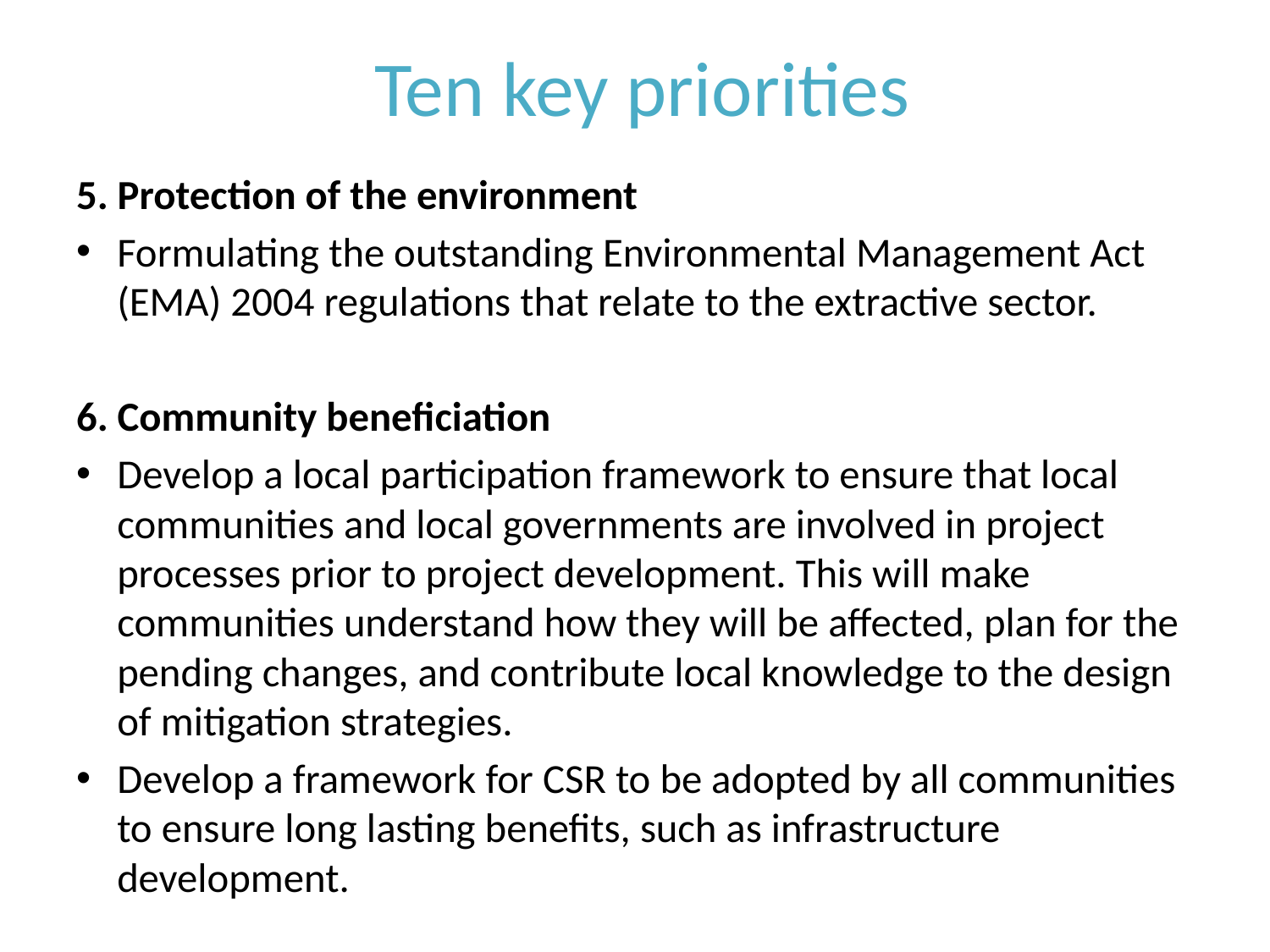

# Ten key priorities

5. Protection of the environment
Formulating the outstanding Environmental Management Act (EMA) 2004 regulations that relate to the extractive sector.

6. Community beneficiation
Develop a local participation framework to ensure that local communities and local governments are involved in project processes prior to project development. This will make communities understand how they will be affected, plan for the pending changes, and contribute local knowledge to the design of mitigation strategies.
Develop a framework for CSR to be adopted by all communities to ensure long lasting benefits, such as infrastructure development.